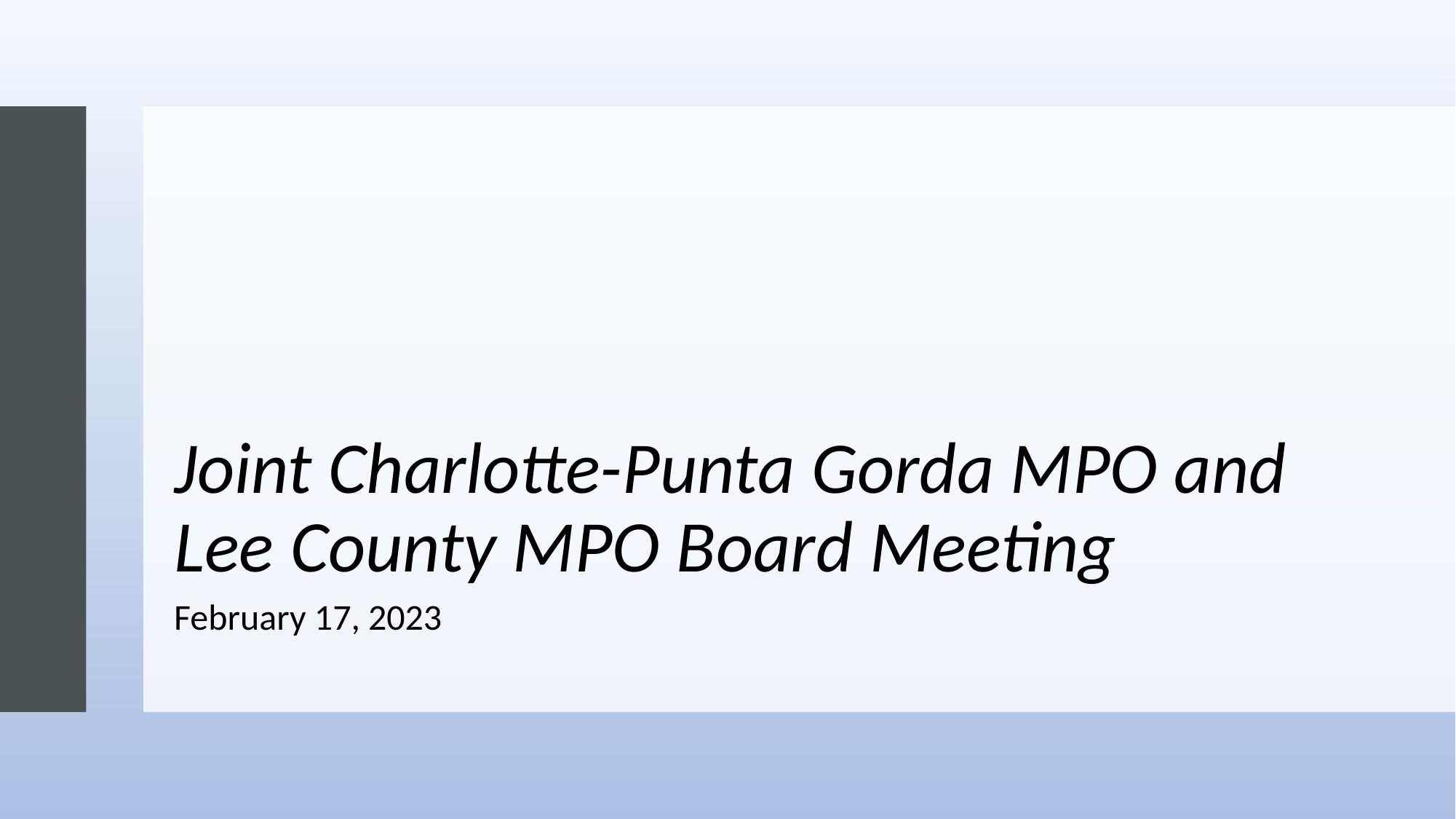

# Joint Charlotte-Punta Gorda MPO and Lee County MPO Board Meeting
February 17, 2023